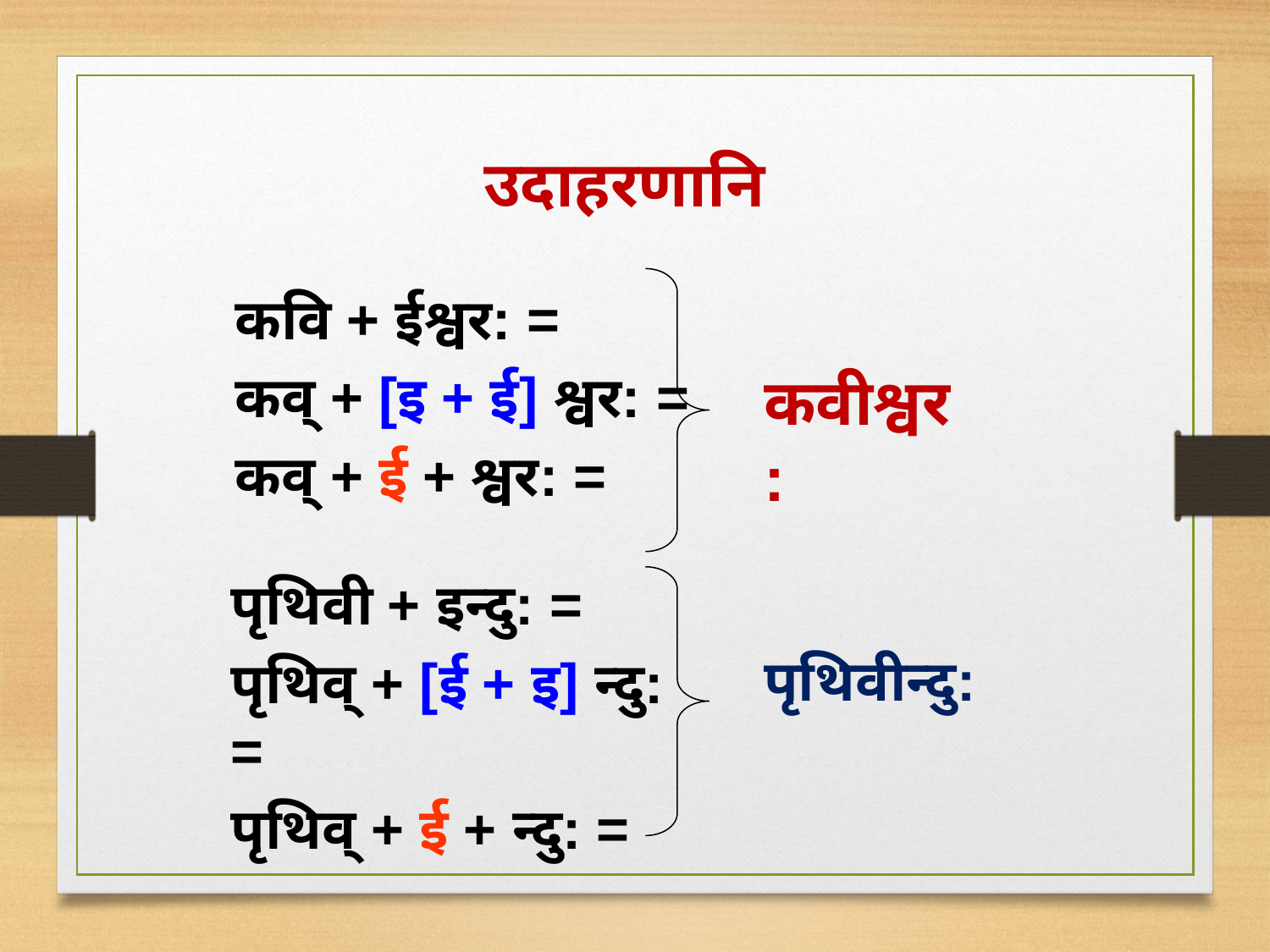

उदाहरणानि

कवि + ईश्वर: =
कव् + [इ + ई] श्वर: =
कव् + ई + श्वर: =
कवीश्वर:
पृथिवी + इन्दु: =
पृथिव् + [ई + इ] न्दु: =
पृथिव् + ई + न्दु: =

पृथिवीन्दु: